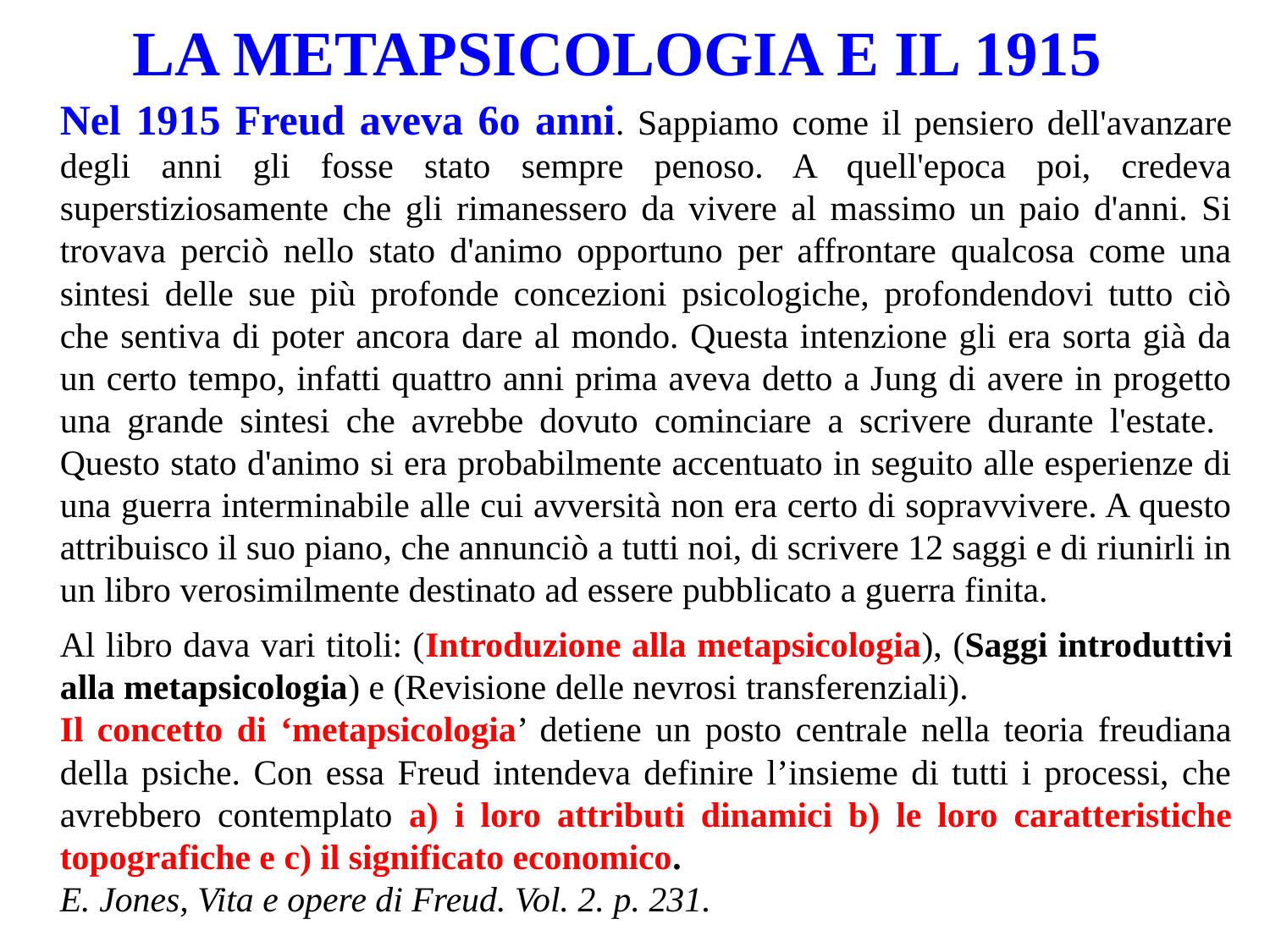

LA METAPSICOLOGIA E IL 1915
Nel 1915 Freud aveva 6o anni. Sappiamo come il pensiero dell'avanzare degli anni gli fosse stato sempre penoso. A quell'epoca poi, credeva superstiziosamente che gli rimanessero da vivere al massimo un paio d'anni. Si trovava perciò nello stato d'animo opportuno per affrontare qualcosa come una sintesi delle sue più profonde concezioni psicologiche, profondendovi tutto ciò che sentiva di poter ancora dare al mondo. Questa intenzione gli era sorta già da un certo tempo, infatti quattro anni prima aveva detto a Jung di avere in progetto una grande sintesi che avrebbe dovuto cominciare a scrivere durante l'estate.  Questo stato d'animo si era probabilmente accentuato in seguito alle esperienze di una guerra interminabile alle cui avversità non era certo di sopravvivere. A questo attribuisco il suo piano, che annunciò a tutti noi, di scrivere 12 saggi e di riunirli in un libro verosimilmente destinato ad essere pubblicato a guerra finita.
Al libro dava vari titoli: (Introduzione alla metapsicologia), (Saggi introduttivi alla metapsicologia) e (Revisione delle nevrosi transferenziali).
Il concetto di ‘metapsicologia’ detiene un posto centrale nella teoria freudiana della psiche. Con essa Freud intendeva definire l’insieme di tutti i processi, che avrebbero contemplato a) i loro attributi dinamici b) le loro caratteristiche topografiche e c) il significato economico.
E. Jones, Vita e opere di Freud. Vol. 2. p. 231.